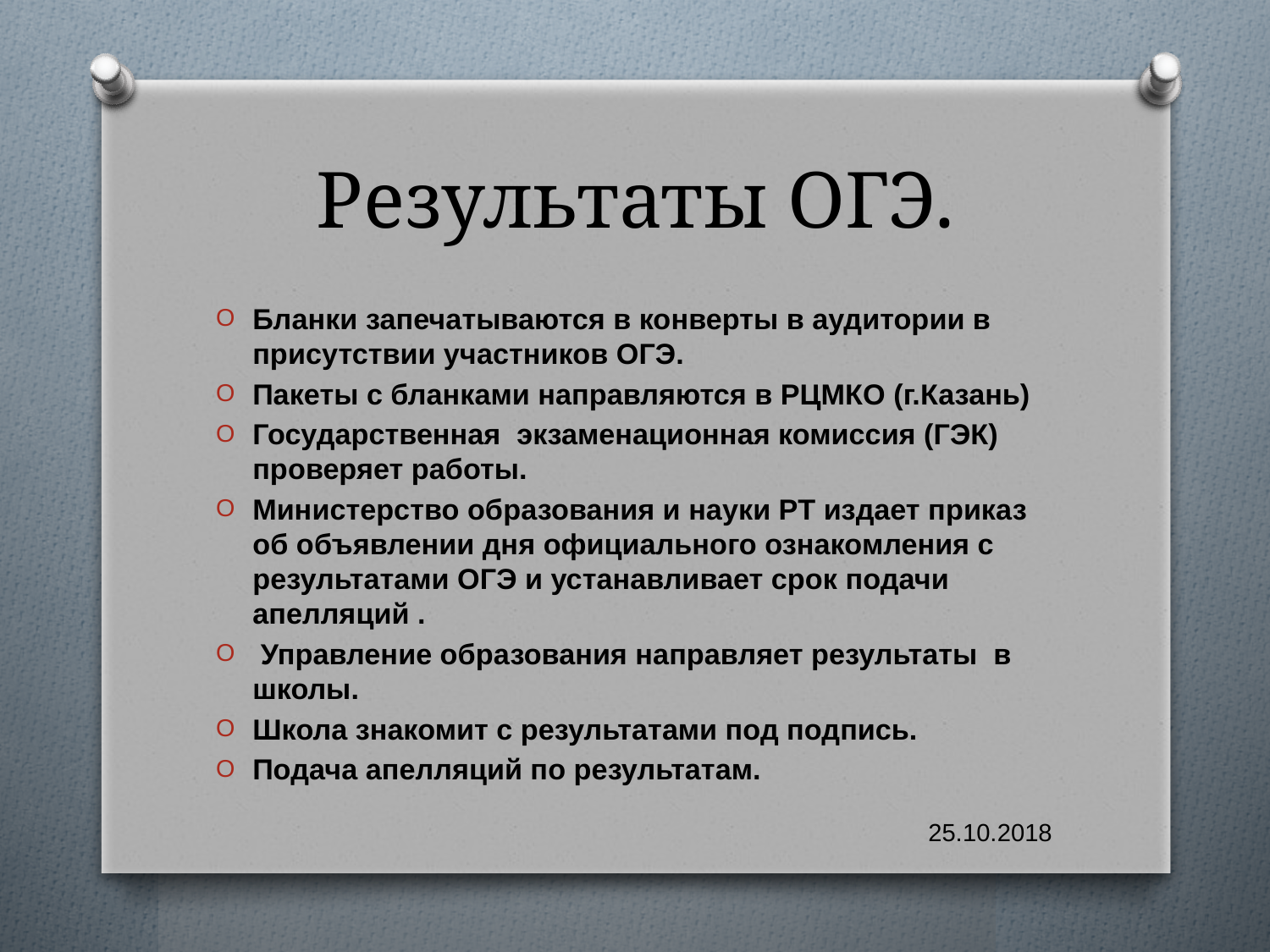

# Результаты ОГЭ.
Бланки запечатываются в конверты в аудитории в присутствии участников ОГЭ.
Пакеты с бланками направляются в РЦМКО (г.Казань)
Государственная  экзаменационная комиссия (ГЭК) проверяет работы.
Министерство образования и науки РТ издает приказ об объявлении дня официального ознакомления с результатами ОГЭ и устанавливает срок подачи апелляций .
 Управление образования направляет результаты  в школы.
Школа знакомит с результатами под подпись.
Подача апелляций по результатам.
25.10.2018